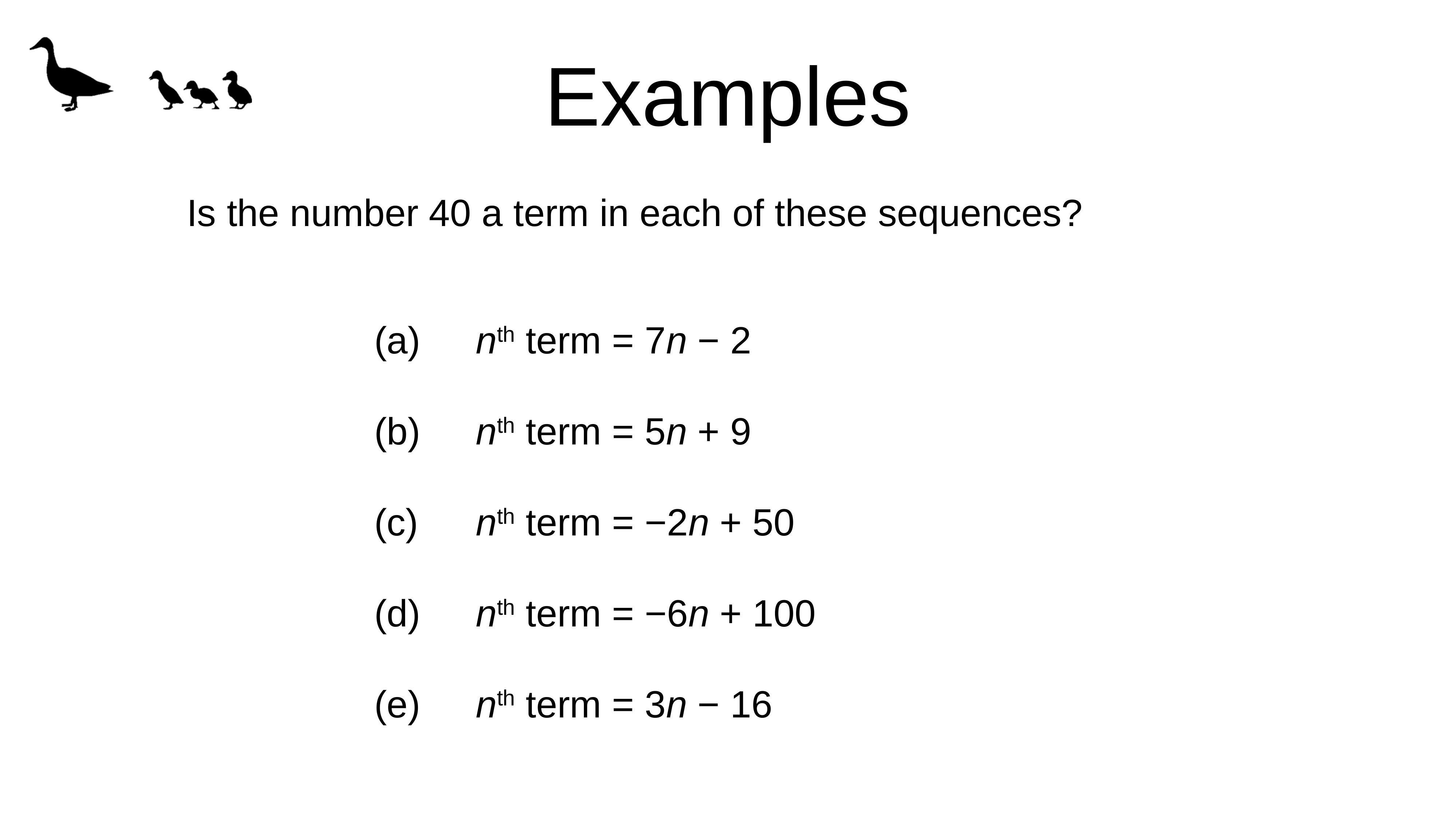

# Examples

Is the number 40 a term in each of these sequences?
 nth term = 7n − 2

 nth term = 5n + 9

 nth term = −2n + 50

 nth term = −6n + 100

 nth term = 3n − 16